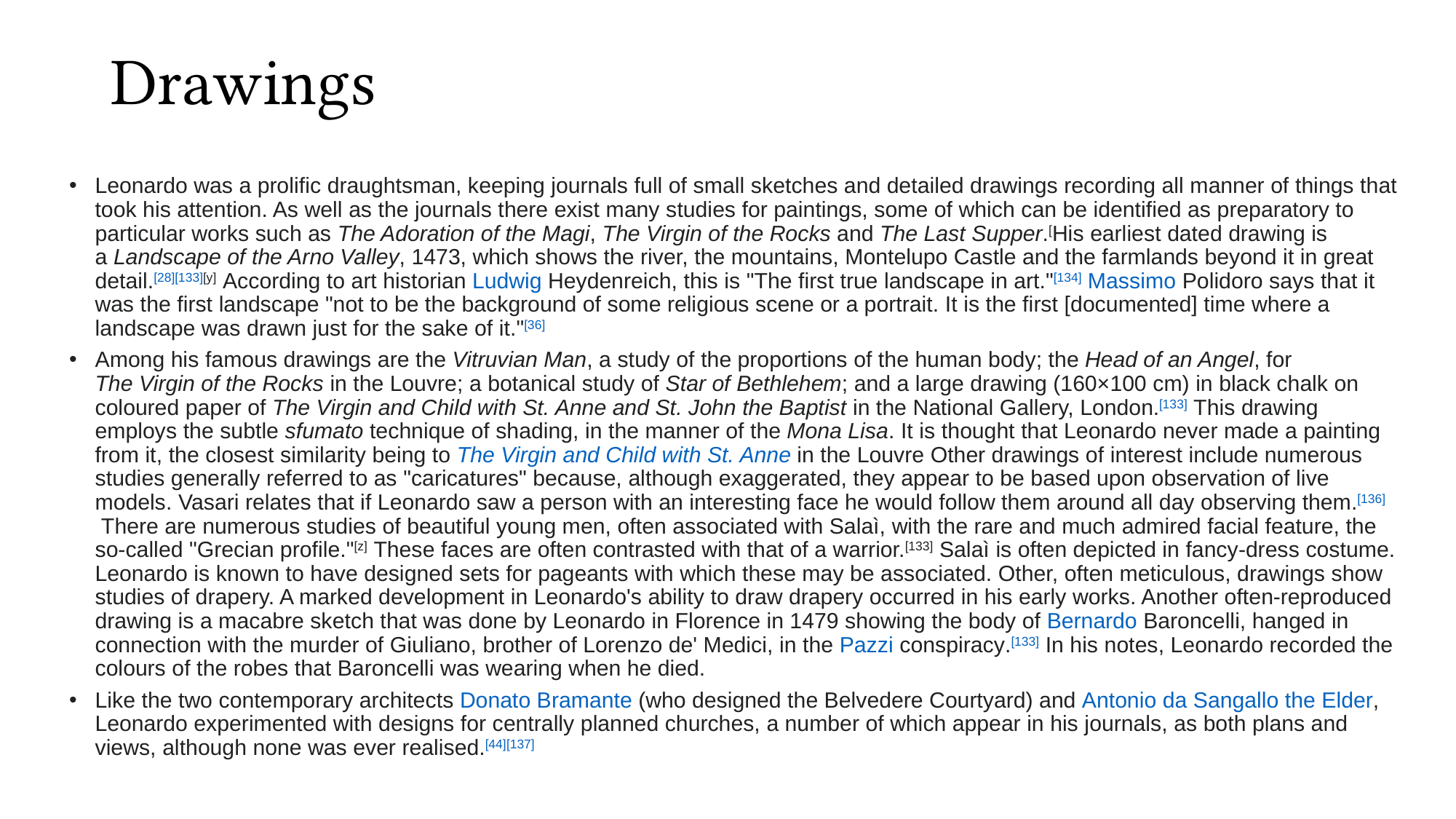

# Drawings
Leonardo was a prolific draughtsman, keeping journals full of small sketches and detailed drawings recording all manner of things that took his attention. As well as the journals there exist many studies for paintings, some of which can be identified as preparatory to particular works such as The Adoration of the Magi, The Virgin of the Rocks and The Last Supper.[His earliest dated drawing is a Landscape of the Arno Valley, 1473, which shows the river, the mountains, Montelupo Castle and the farmlands beyond it in great detail.[28][133][y] According to art historian Ludwig Heydenreich, this is "The first true landscape in art."[134] Massimo Polidoro says that it was the first landscape "not to be the background of some religious scene or a portrait. It is the first [documented] time where a landscape was drawn just for the sake of it."[36]
Among his famous drawings are the Vitruvian Man, a study of the proportions of the human body; the Head of an Angel, for The Virgin of the Rocks in the Louvre; a botanical study of Star of Bethlehem; and a large drawing (160×100 cm) in black chalk on coloured paper of The Virgin and Child with St. Anne and St. John the Baptist in the National Gallery, London.[133] This drawing employs the subtle sfumato technique of shading, in the manner of the Mona Lisa. It is thought that Leonardo never made a painting from it, the closest similarity being to The Virgin and Child with St. Anne in the Louvre Other drawings of interest include numerous studies generally referred to as "caricatures" because, although exaggerated, they appear to be based upon observation of live models. Vasari relates that if Leonardo saw a person with an interesting face he would follow them around all day observing them.[136] There are numerous studies of beautiful young men, often associated with Salaì, with the rare and much admired facial feature, the so-called "Grecian profile."[z] These faces are often contrasted with that of a warrior.[133] Salaì is often depicted in fancy-dress costume. Leonardo is known to have designed sets for pageants with which these may be associated. Other, often meticulous, drawings show studies of drapery. A marked development in Leonardo's ability to draw drapery occurred in his early works. Another often-reproduced drawing is a macabre sketch that was done by Leonardo in Florence in 1479 showing the body of Bernardo Baroncelli, hanged in connection with the murder of Giuliano, brother of Lorenzo de' Medici, in the Pazzi conspiracy.[133] In his notes, Leonardo recorded the colours of the robes that Baroncelli was wearing when he died.
Like the two contemporary architects Donato Bramante (who designed the Belvedere Courtyard) and Antonio da Sangallo the Elder, Leonardo experimented with designs for centrally planned churches, a number of which appear in his journals, as both plans and views, although none was ever realised.[44][137]